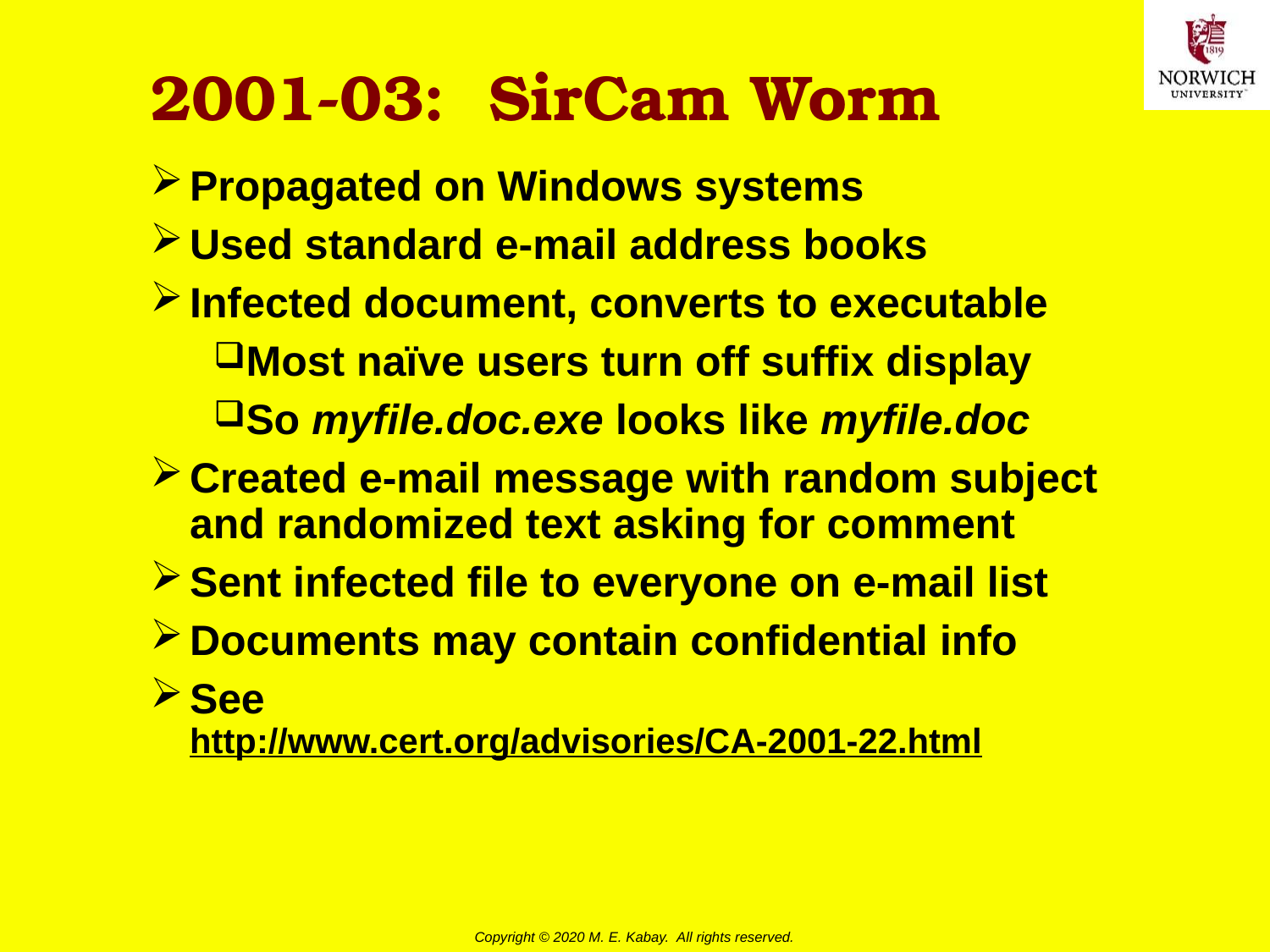

# 2001-03:  SirCam Worm
Propagated on Windows systems
Used standard e-mail address books
Infected document, converts to executable
Most naïve users turn off suffix display
So myfile.doc.exe looks like myfile.doc
Created e-mail message with random subject and randomized text asking for comment
Sent infected file to everyone on e-mail list
Documents may contain confidential info
See
http://www.cert.org/advisories/CA-2001-22.html